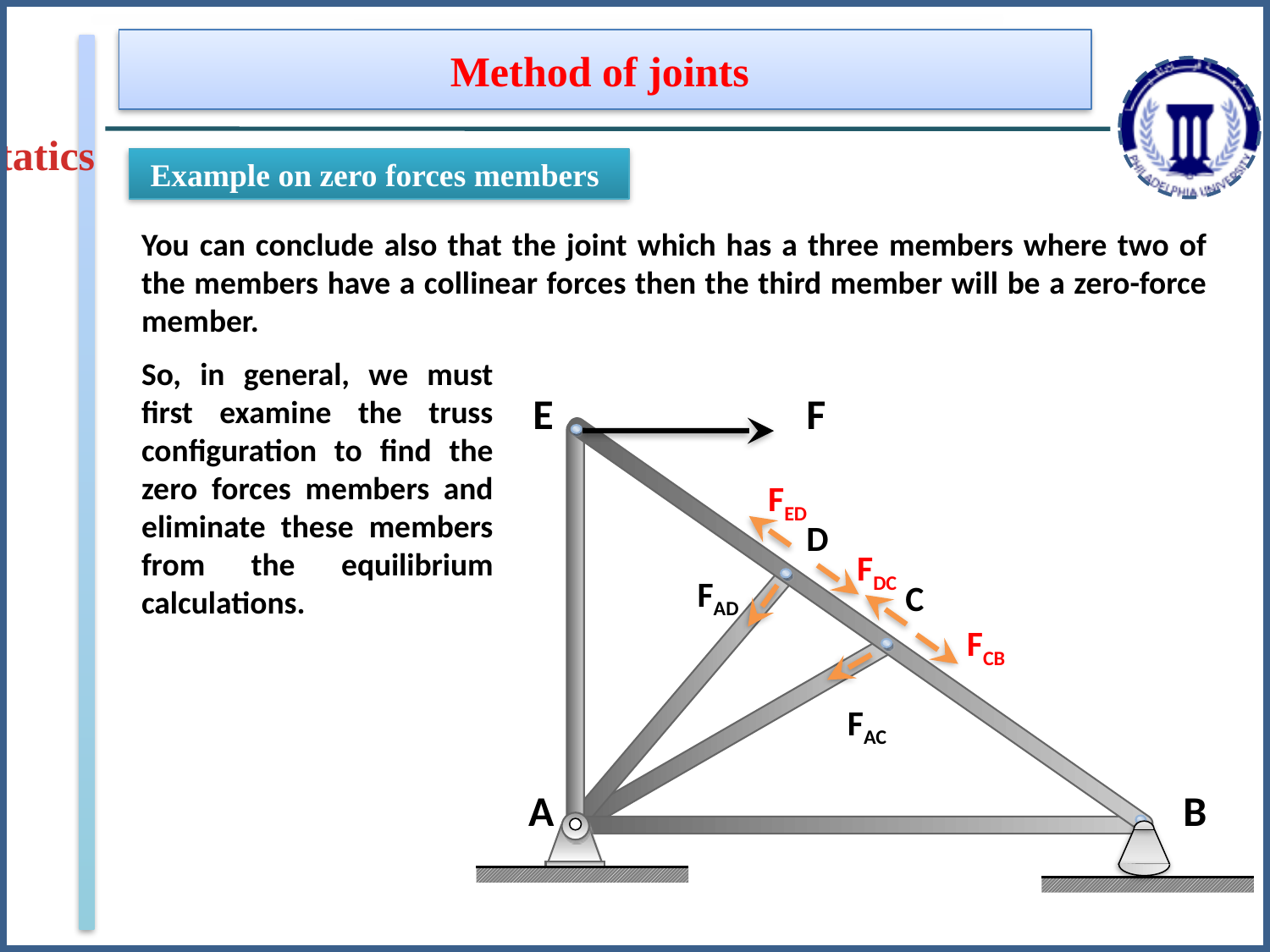

Method of joints

Statics
Example on zero forces members
You can conclude also that the joint which has a three members where two of the members have a collinear forces then the third member will be a zero-force member.
So, in general, we must first examine the truss configuration to find the zero forces members and eliminate these members from the equilibrium calculations.
E
F

FED
D
FAD
C
FAC
A
B

FDC
FCB